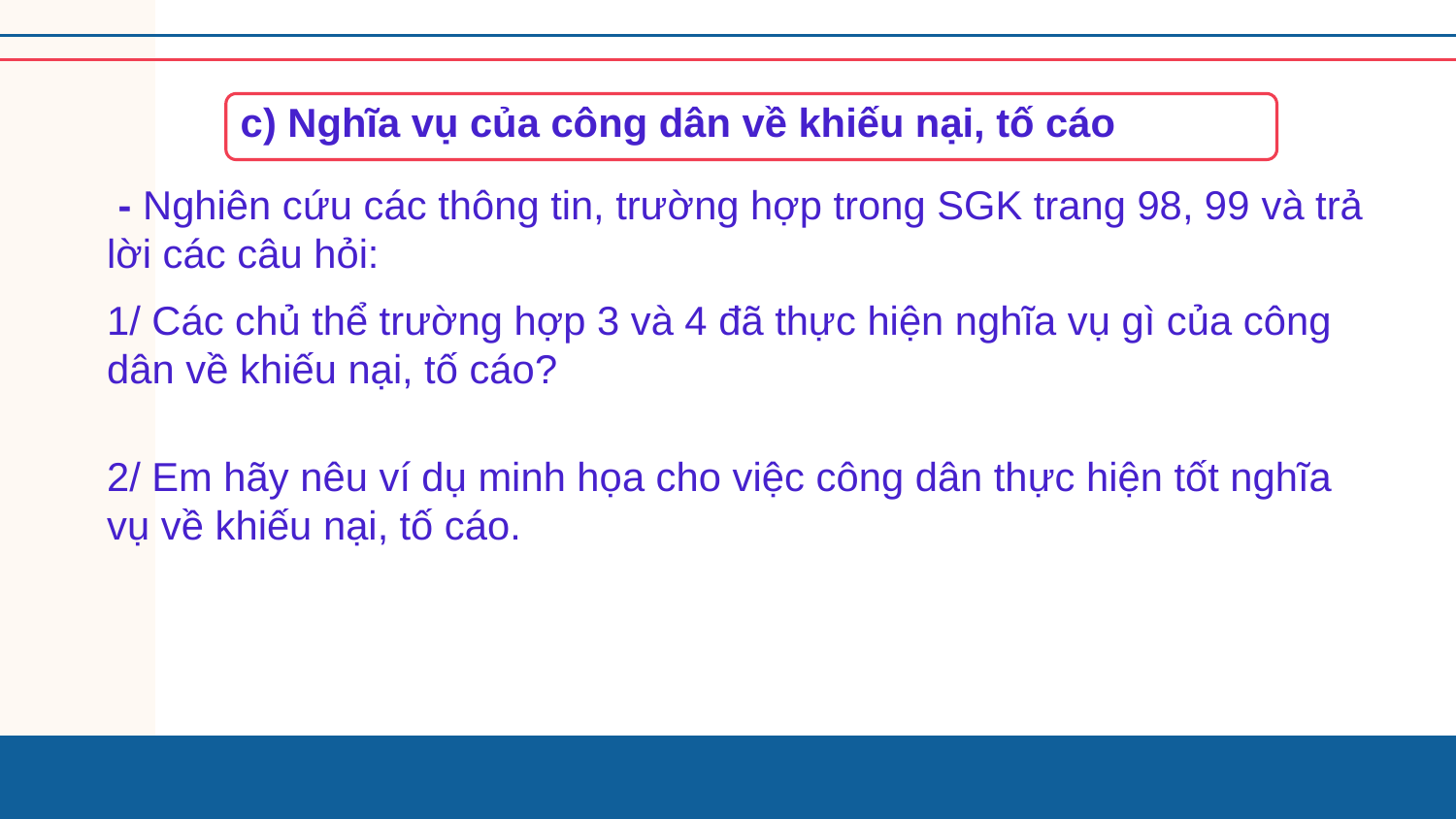

c) Nghĩa vụ của công dân về khiếu nại, tố cáo
 - Nghiên cứu các thông tin, trường hợp trong SGK trang 98, 99 và trả lời các câu hỏi:
1/ Các chủ thể trường hợp 3 và 4 đã thực hiện nghĩa vụ gì của công dân về khiếu nại, tố cáo?

2/ Em hãy nêu ví dụ minh họa cho việc công dân thực hiện tốt nghĩa vụ về khiếu nại, tố cáo.